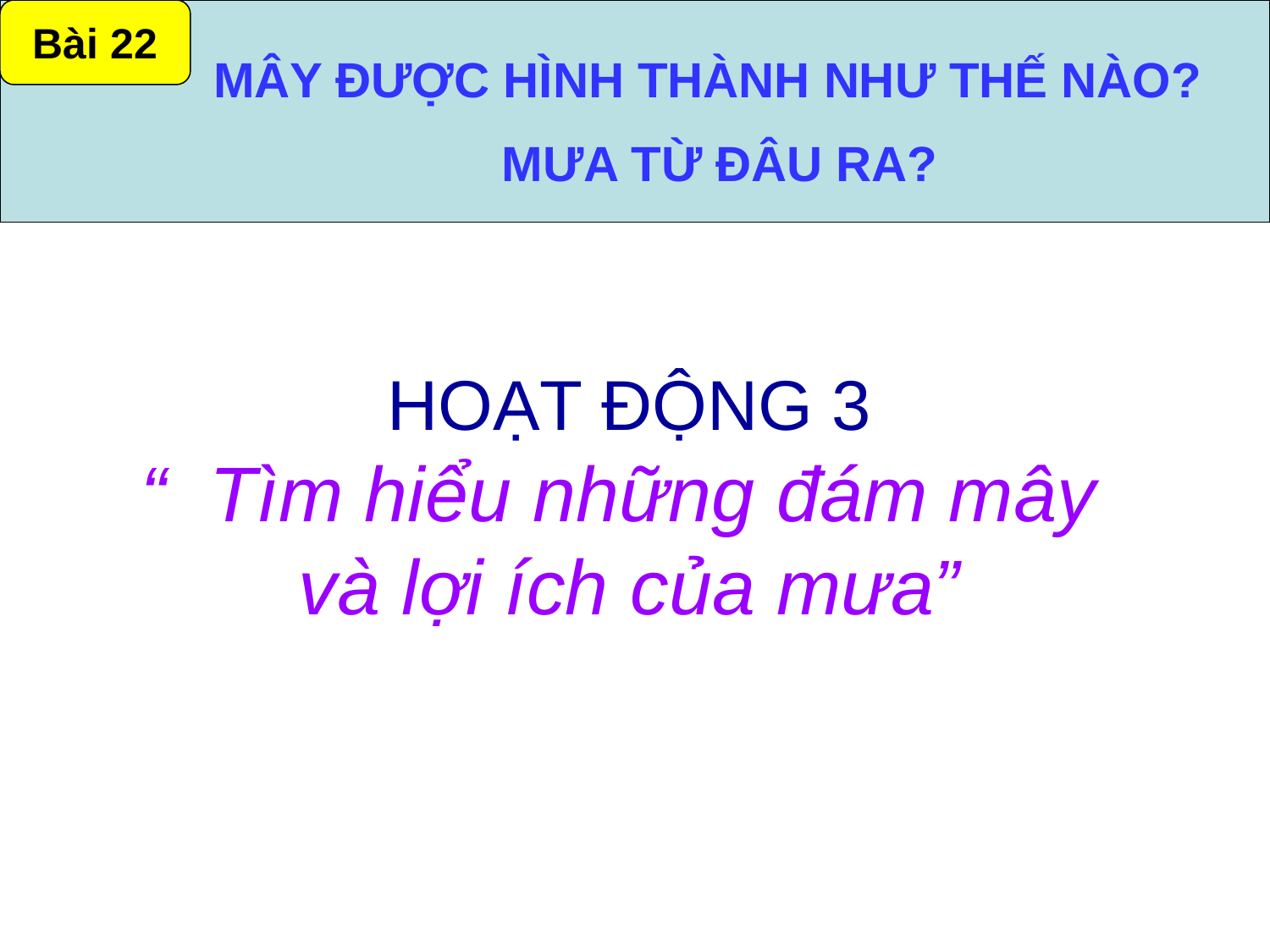

Bài 22
MÂY ĐƯỢC HÌNH THÀNH NHƯ THẾ NÀO?
MƯA TỪ ĐÂU RA?
Tìm hiểu
HOẠT ĐỘNG 3
“  Tìm hiểu những đám mây
và lợi ích của mưa”